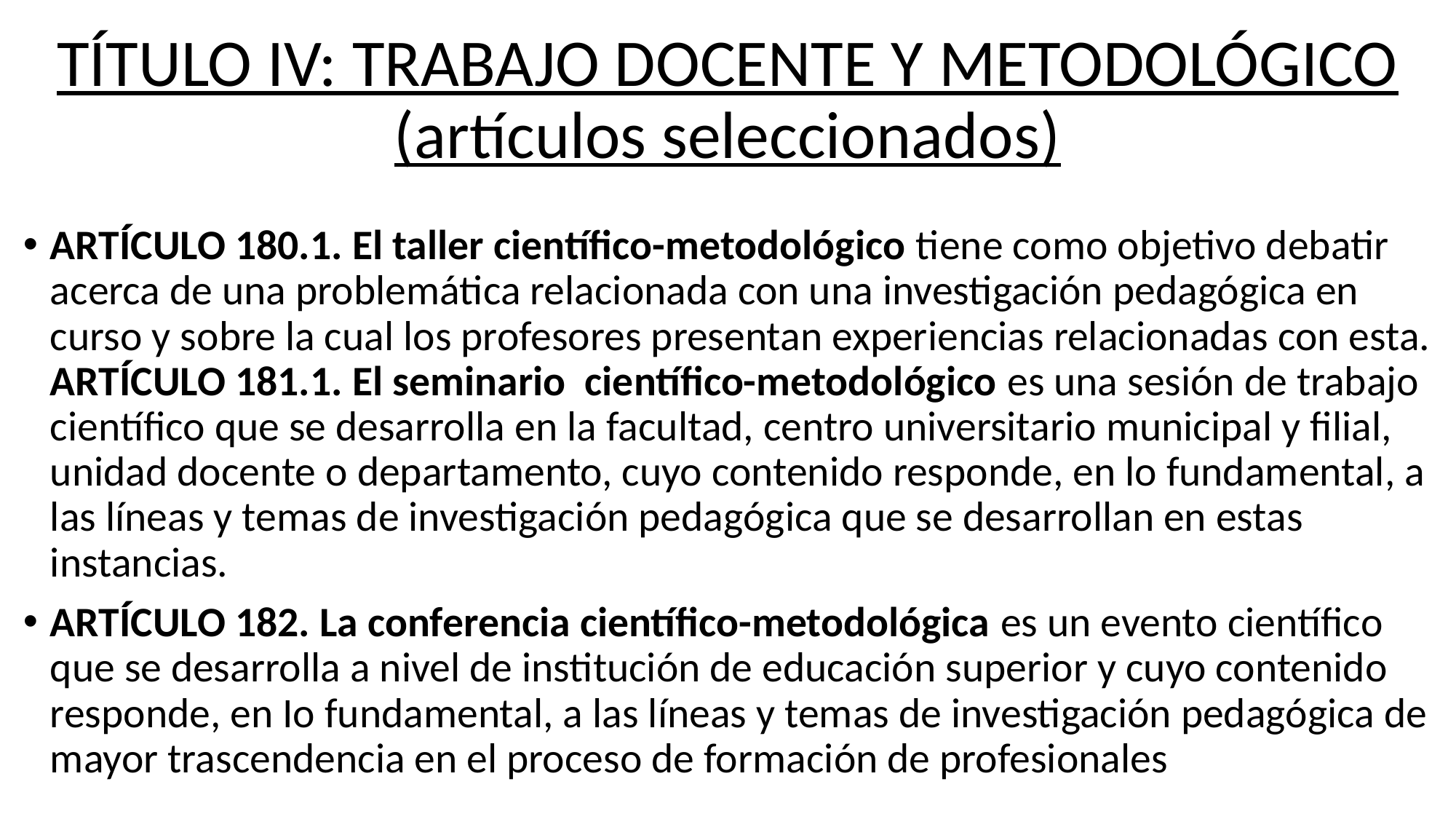

# TÍTULO IV: TRABAJO DOCENTE Y METODOLÓGICO (artículos seleccionados)
ARTÍCULO 180.1. El taller científico-metodológico tiene como objetivo debatir acerca de una problemática relacionada con una investigación pedagógica en curso y sobre la cual los profesores presentan experiencias relacionadas con esta.
ARTÍCULO 181.1. El seminario  científico-metodológico es una sesión de trabajo científico que se desarrolla en la facultad, centro universitario municipal y filial, unidad docente o departamento, cuyo contenido responde, en lo fundamental, a las líneas y temas de investigación pedagógica que se desarrollan en estas instancias.
ARTÍCULO 182. La conferencia científico-metodológica es un evento científico que se desarrolla a nivel de institución de educación superior y cuyo contenido responde, en Io fundamental, a las líneas y temas de investigación pedagógica de mayor trascendencia en el proceso de formación de profesionales